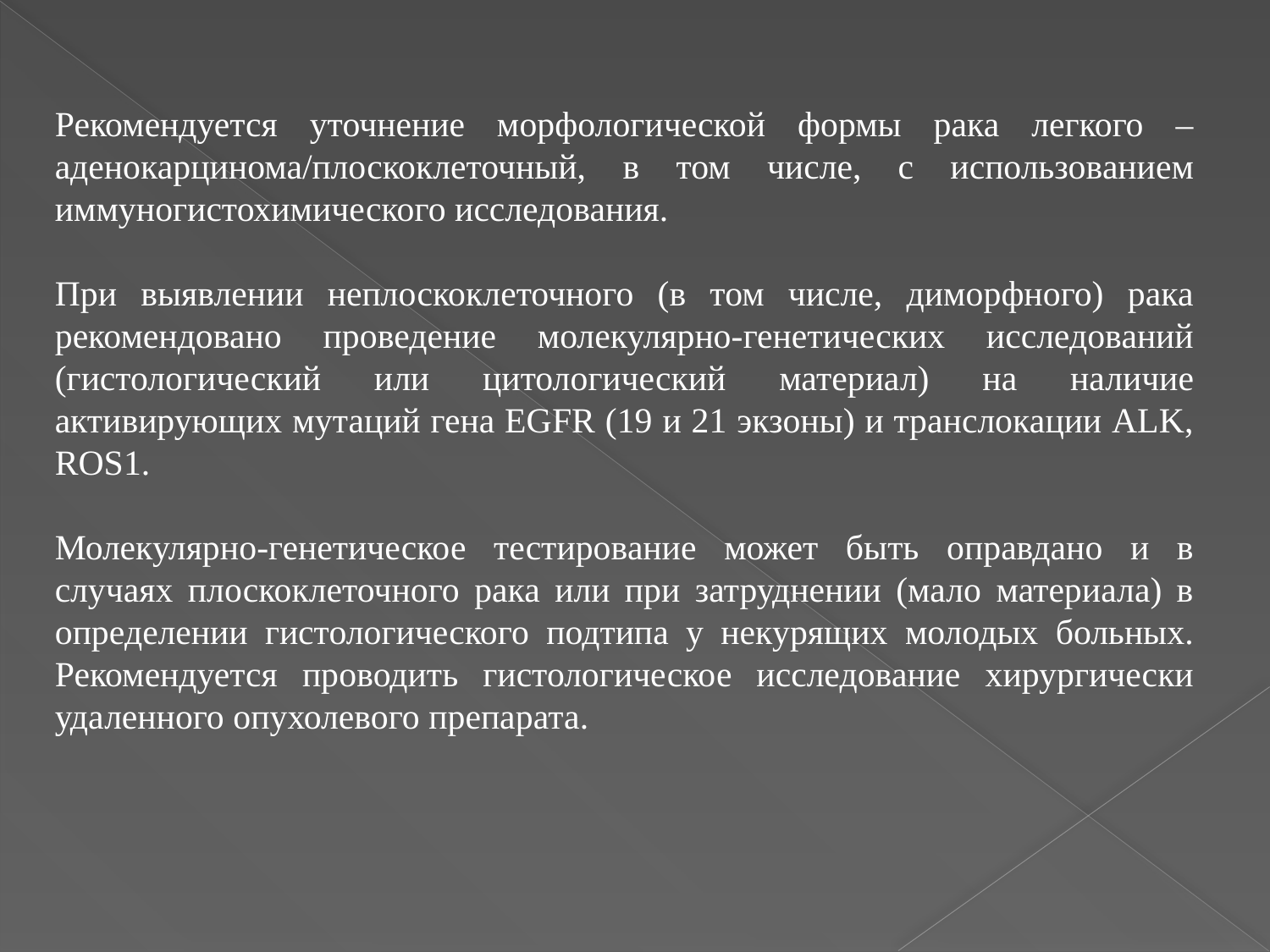

Рекомендуется уточнение морфологической формы рака легкого – аденокарцинома/плоскоклеточный, в том числе, с использованием иммуногистохимического исследования.

При выявлении неплоскоклеточного (в том числе, диморфного) рака рекомендовано проведение молекулярно-генетических исследований (гистологический или цитологический материал) на наличие активирующих мутаций гена EGFR (19 и 21 экзоны) и транслокации ALK, ROS1.

Молекулярно-генетическое тестирование может быть оправдано и в случаях плоскоклеточного рака или при затруднении (мало материала) в определении гистологического подтипа у некурящих молодых больных. Рекомендуется проводить гистологическое исследование хирургически удаленного опухолевого препарата.